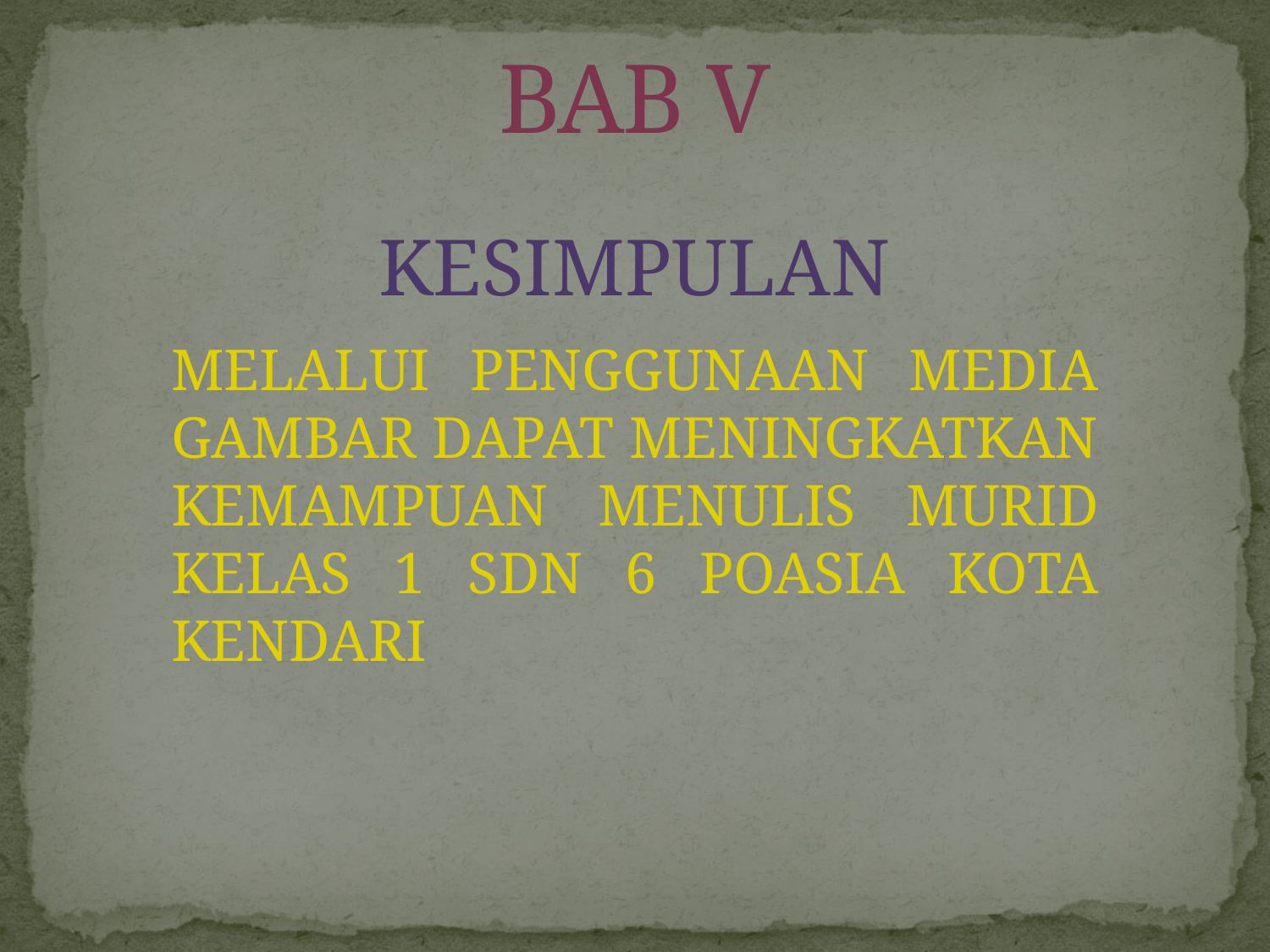

# BAB V
KESIMPULAN
MELALUI PENGGUNAAN MEDIA GAMBAR DAPAT MENINGKATKAN KEMAMPUAN MENULIS MURID KELAS 1 SDN 6 POASIA KOTA KENDARI